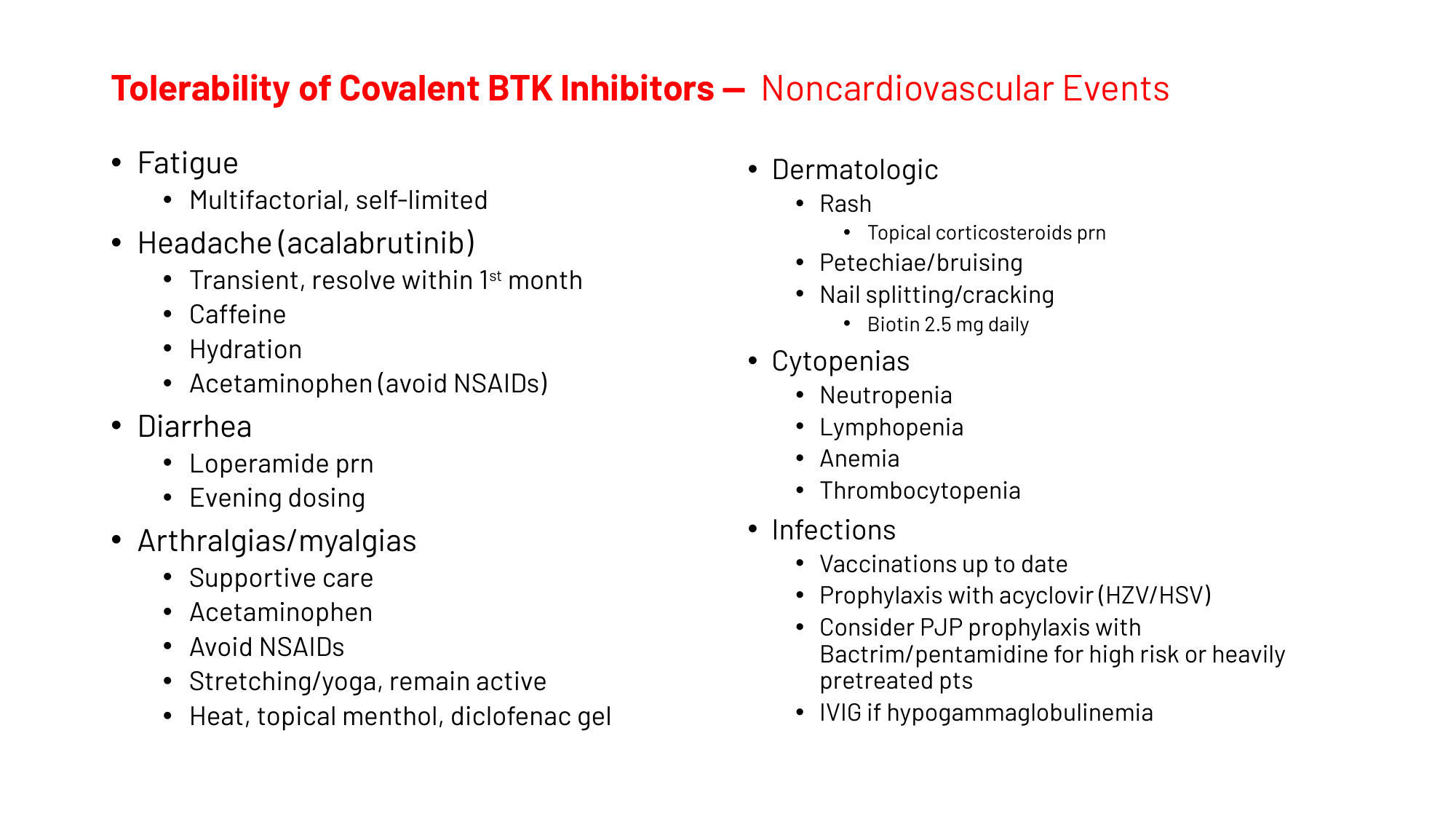

# Tolerability of Covalent BTK Inhibitors —  Noncardiovascular Events
Fatigue
Multifactorial, self-limited
Headache (acalabrutinib)
Transient, resolve within 1st month
Caffeine
Hydration
Acetaminophen (avoid NSAIDs)
Diarrhea
Loperamide prn
Evening dosing
Arthralgias/myalgias
Supportive care
Acetaminophen
Avoid NSAIDs
Stretching/yoga, remain active
Heat, topical menthol, diclofenac gel
Dermatologic
Rash
Topical corticosteroids prn
Petechiae/bruising
Nail splitting/cracking
Biotin 2.5 mg daily
Cytopenias
Neutropenia
Lymphopenia
Anemia
Thrombocytopenia
Infections
Vaccinations up to date
Prophylaxis with acyclovir (HZV/HSV)
Consider PJP prophylaxis with Bactrim/pentamidine for high risk or heavily pretreated pts
IVIG if hypogammaglobulinemia